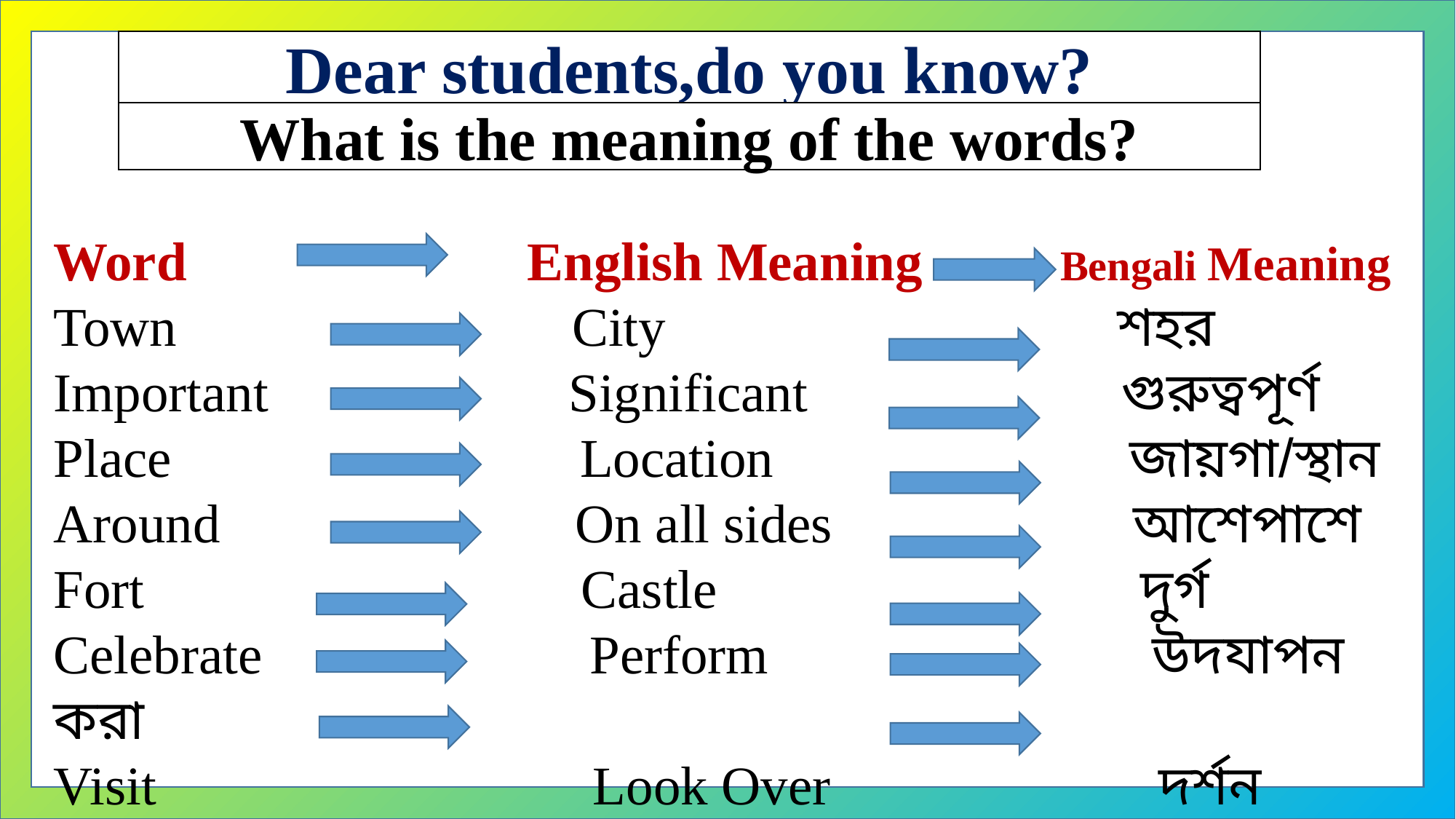

Dear students,do you know?
What is the meaning of the words?
Word                         English Meaning          Bengali Meaning
Town                             City                                 শহর
Important                      Significant                       গুরুত্বপূর্ণ
Place                              Location                          জায়গা/স্থান
Around                          On all sides                      আশেপাশে
Fort                                Castle                               দুর্গ
Celebrate                        Perform                            উদযাপন করা
Visit                                Look Over                        দর্শন